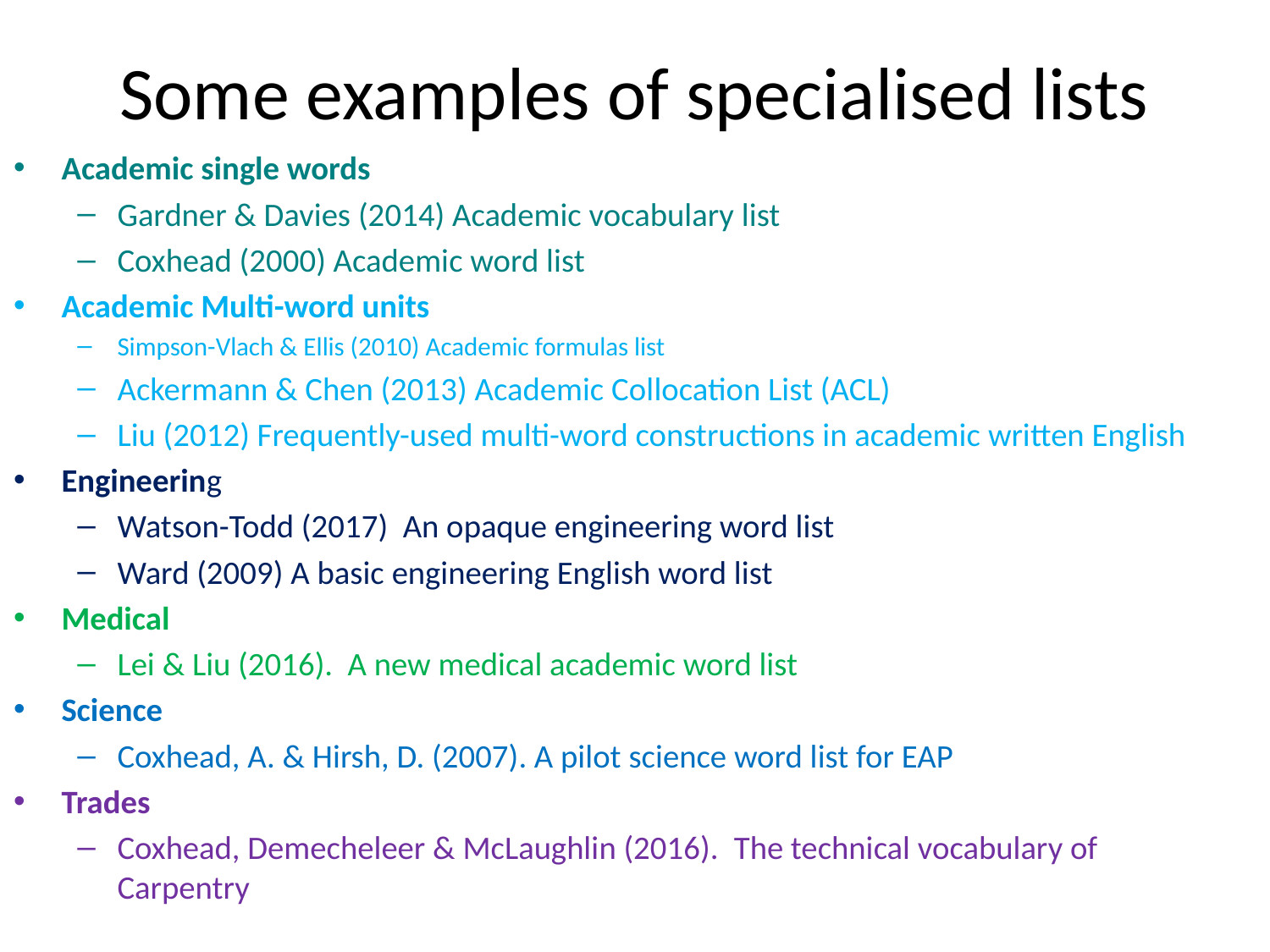

# Some examples of specialised lists
Academic single words
Gardner & Davies (2014) Academic vocabulary list
Coxhead (2000) Academic word list
Academic Multi-word units
Simpson-Vlach & Ellis (2010) Academic formulas list
Ackermann & Chen (2013) Academic Collocation List (ACL)
Liu (2012) Frequently-used multi-word constructions in academic written English
Engineering
Watson-Todd (2017)  An opaque engineering word list
Ward (2009) A basic engineering English word list
Medical
Lei & Liu (2016).  A new medical academic word list
Science
Coxhead, A. & Hirsh, D. (2007). A pilot science word list for EAP
Trades
Coxhead, Demecheleer & McLaughlin (2016).  The technical vocabulary of Carpentry